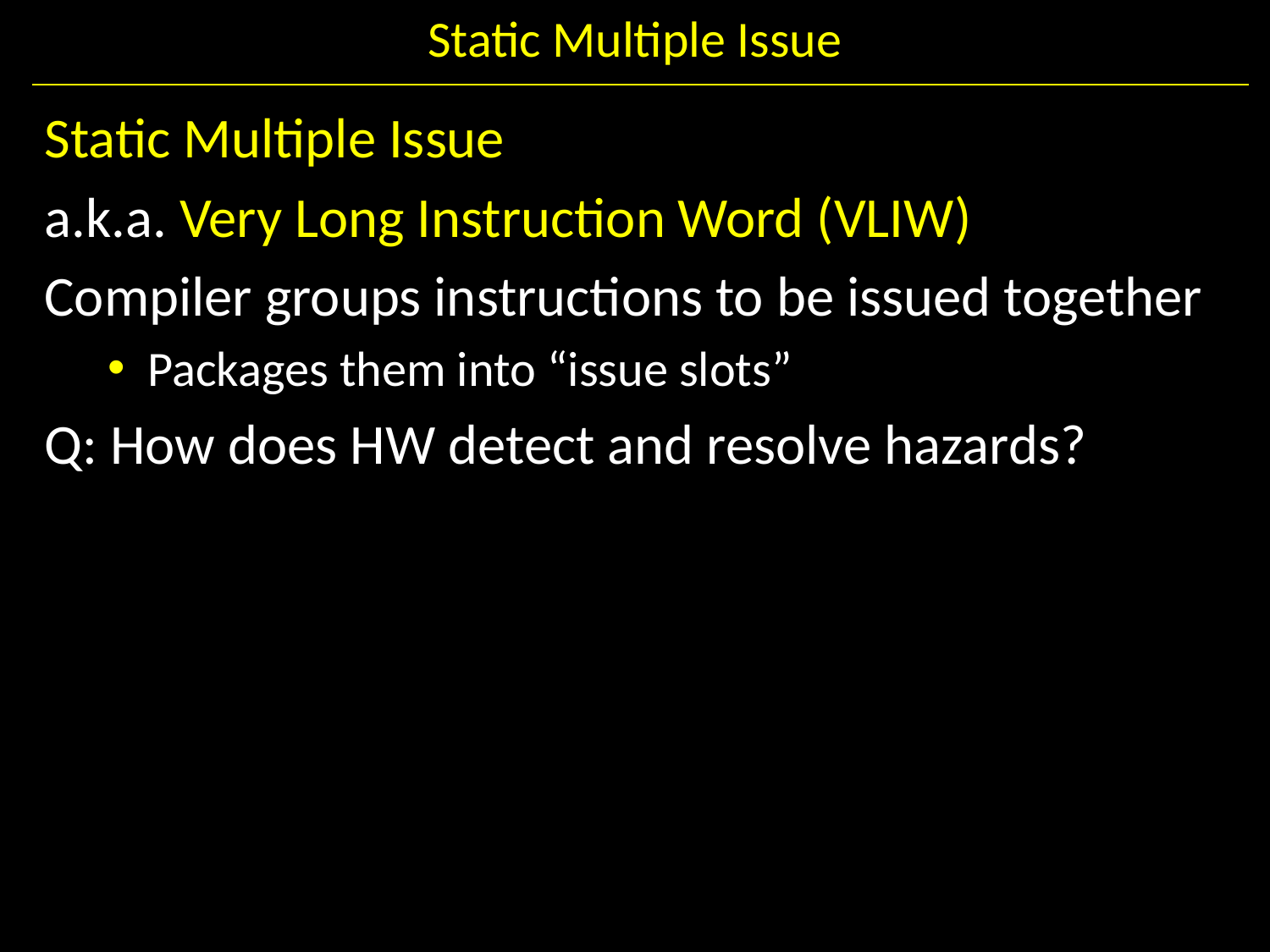

# Static Multiple Issue
Static Multiple Issue
a.k.a. Very Long Instruction Word (VLIW)
Compiler groups instructions to be issued together
Packages them into “issue slots”
Q: How does HW detect and resolve hazards?